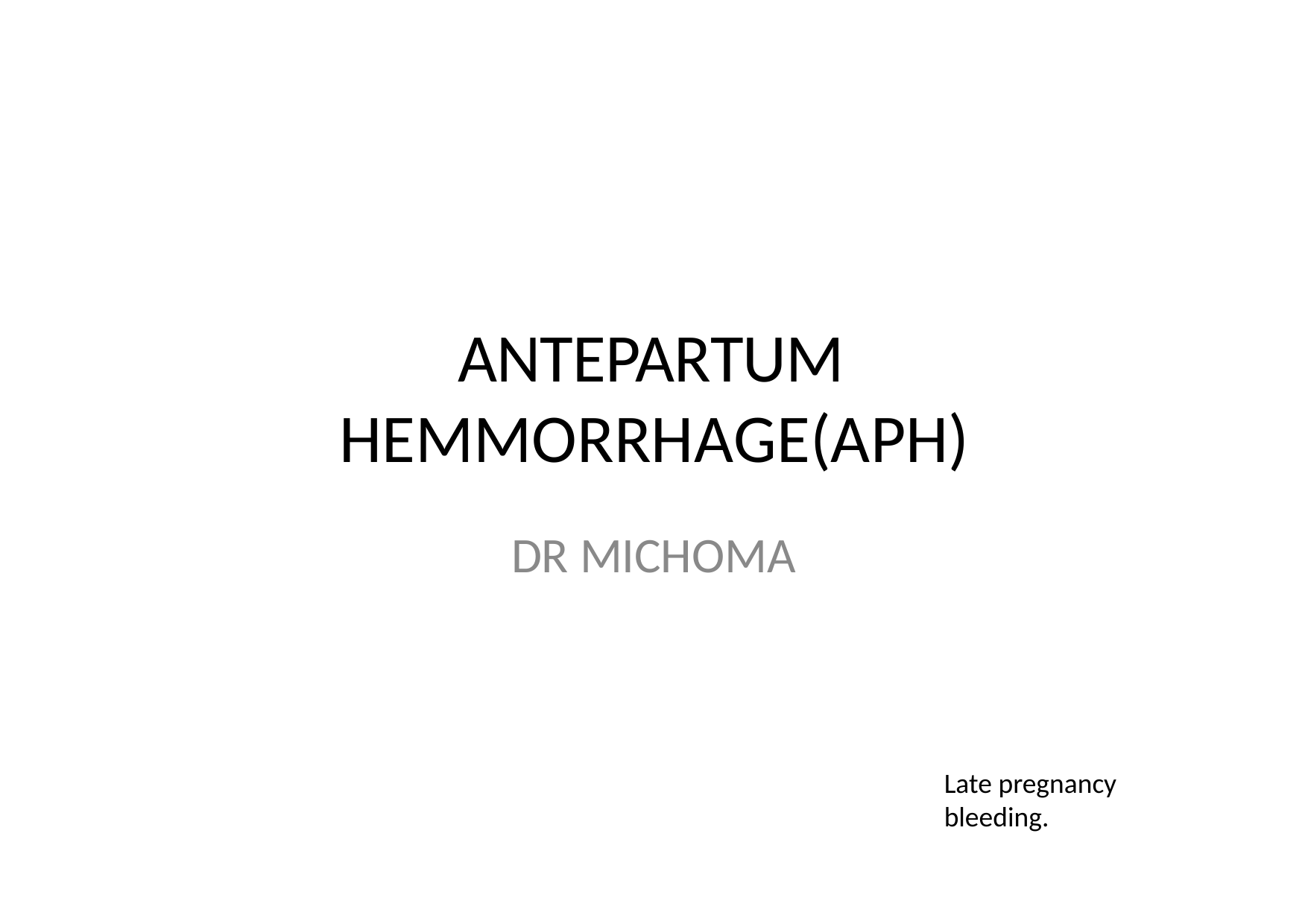

ANTEPARTUM  HEMMORRHAGE(APH)
DR MICHOMA
Late pregnancy bleeding.